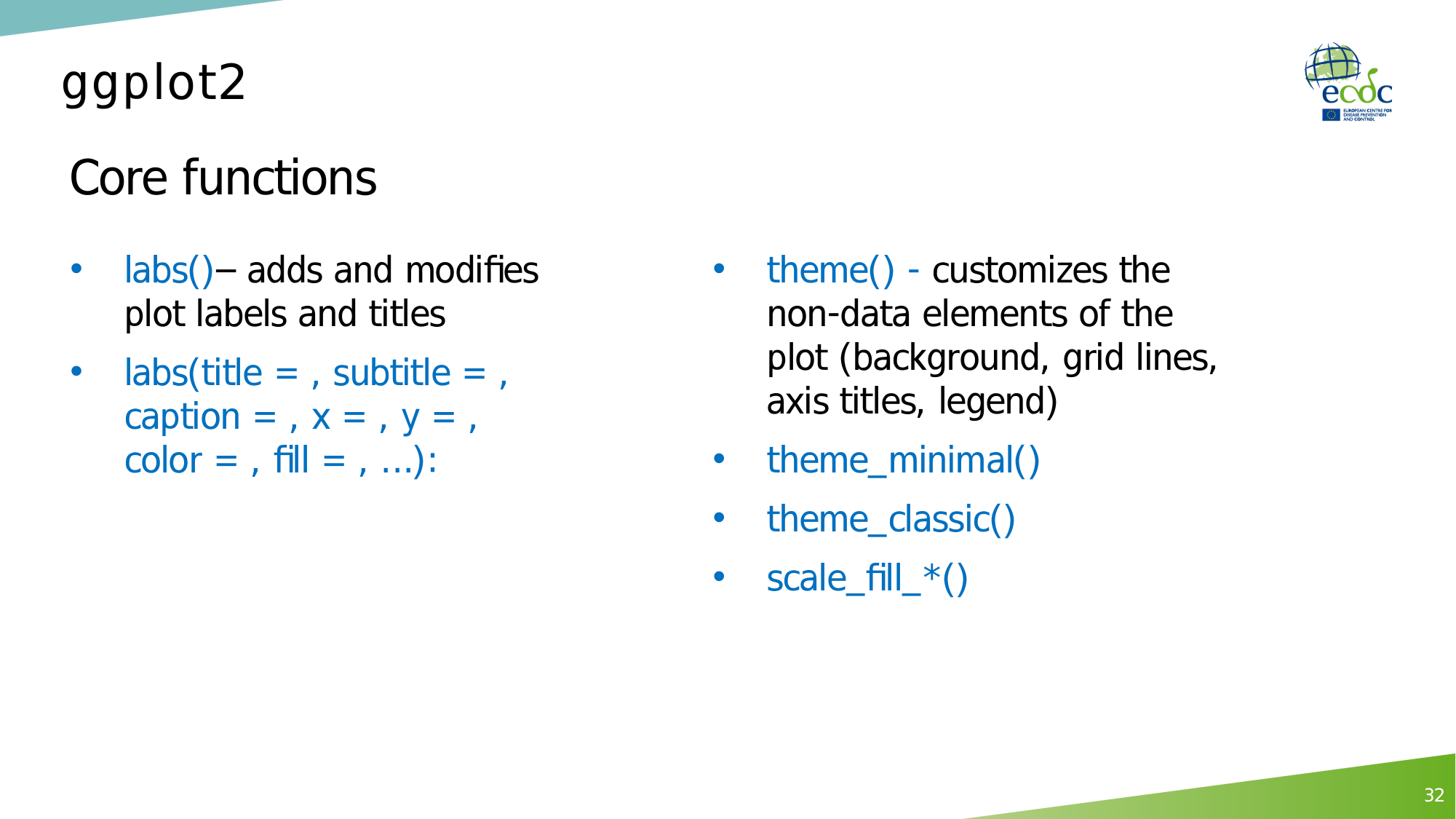

# ggplot2
Core functions
labs()– adds and modifies plot labels and titles
labs(title = , subtitle = , caption = , x = , y = , color = , fill = , ...):

theme() - customizes the non-data elements of the plot (background, grid lines, axis titles, legend)
theme_minimal()
theme_classic()
scale_fill_*()

32